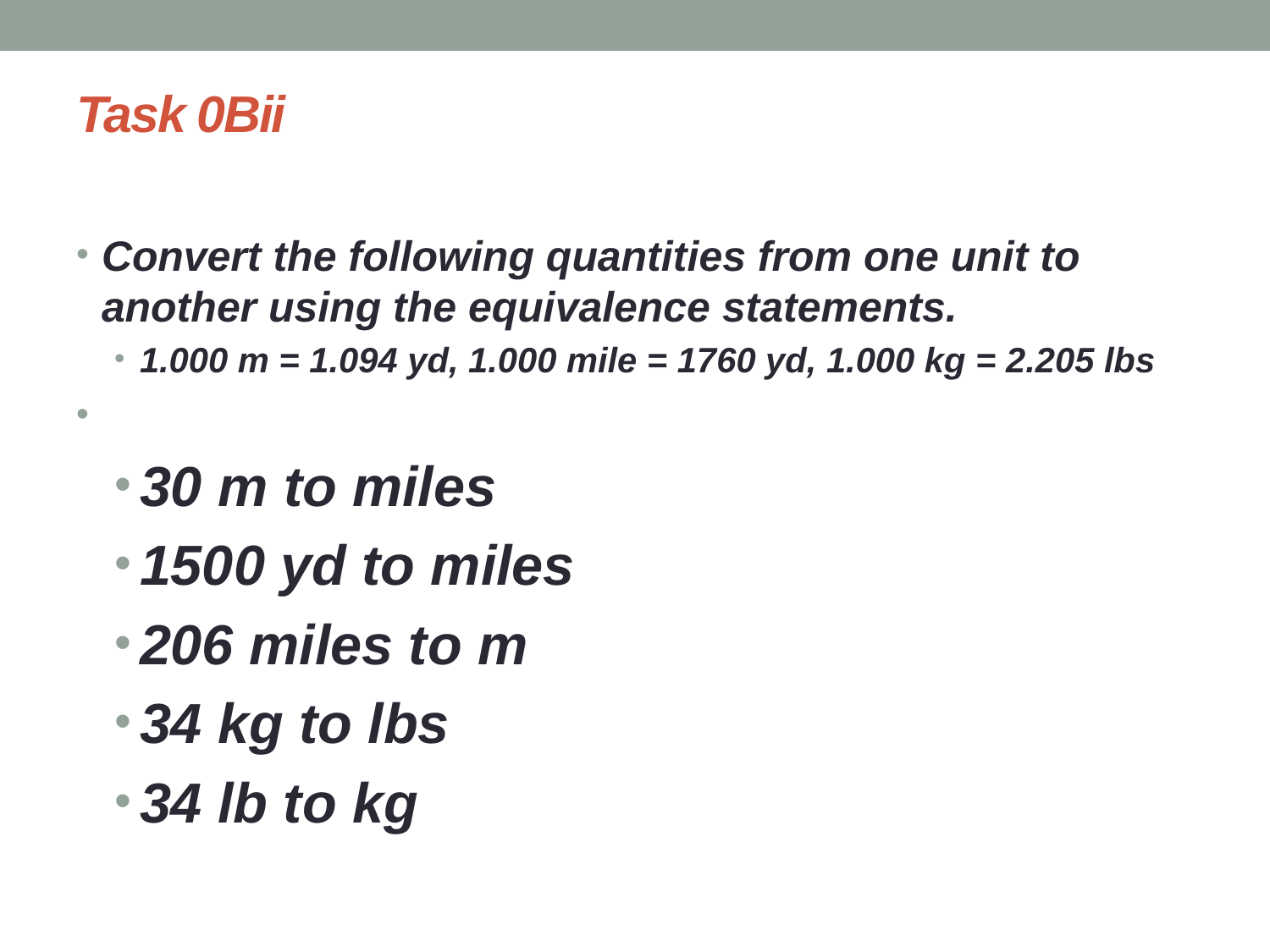

# Task 0Bii
Convert the following quantities from one unit to another using the equivalence statements.
1.000 m = 1.094 yd, 1.000 mile = 1760 yd, 1.000 kg = 2.205 lbs

30 m to miles
1500 yd to miles
206 miles to m
34 kg to lbs
34 lb to kg